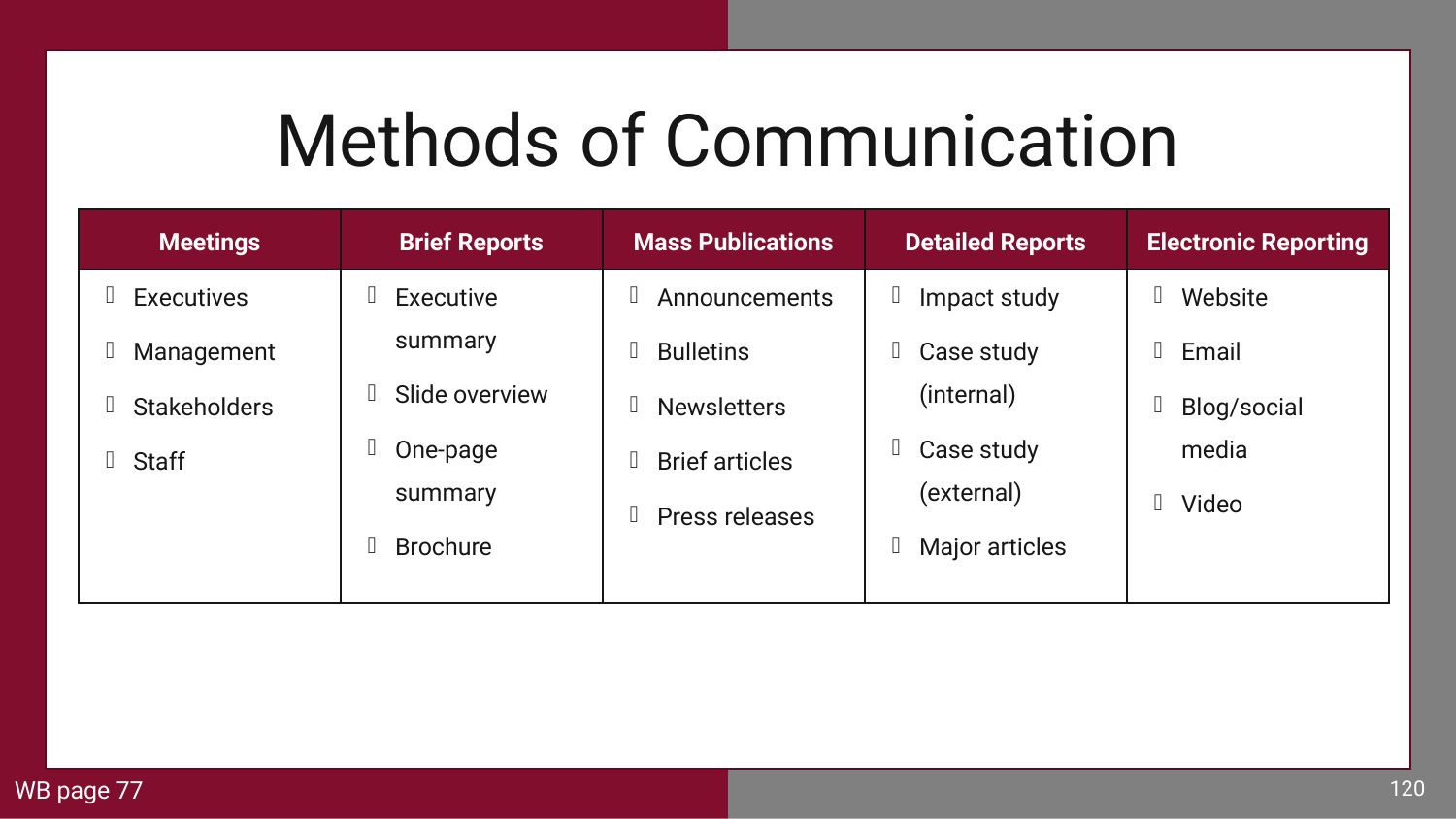

# Methods of Communication
| Meetings | Brief Reports | Mass Publications | Detailed Reports | Electronic Reporting |
| --- | --- | --- | --- | --- |
| Executives Management Stakeholders Staff | Executive summary Slide overview One-page summary Brochure | Announcements Bulletins Newsletters Brief articles Press releases | Impact study Case study (internal) Case study (external) Major articles | Website Email Blog/social media Video |
120
WB page 77